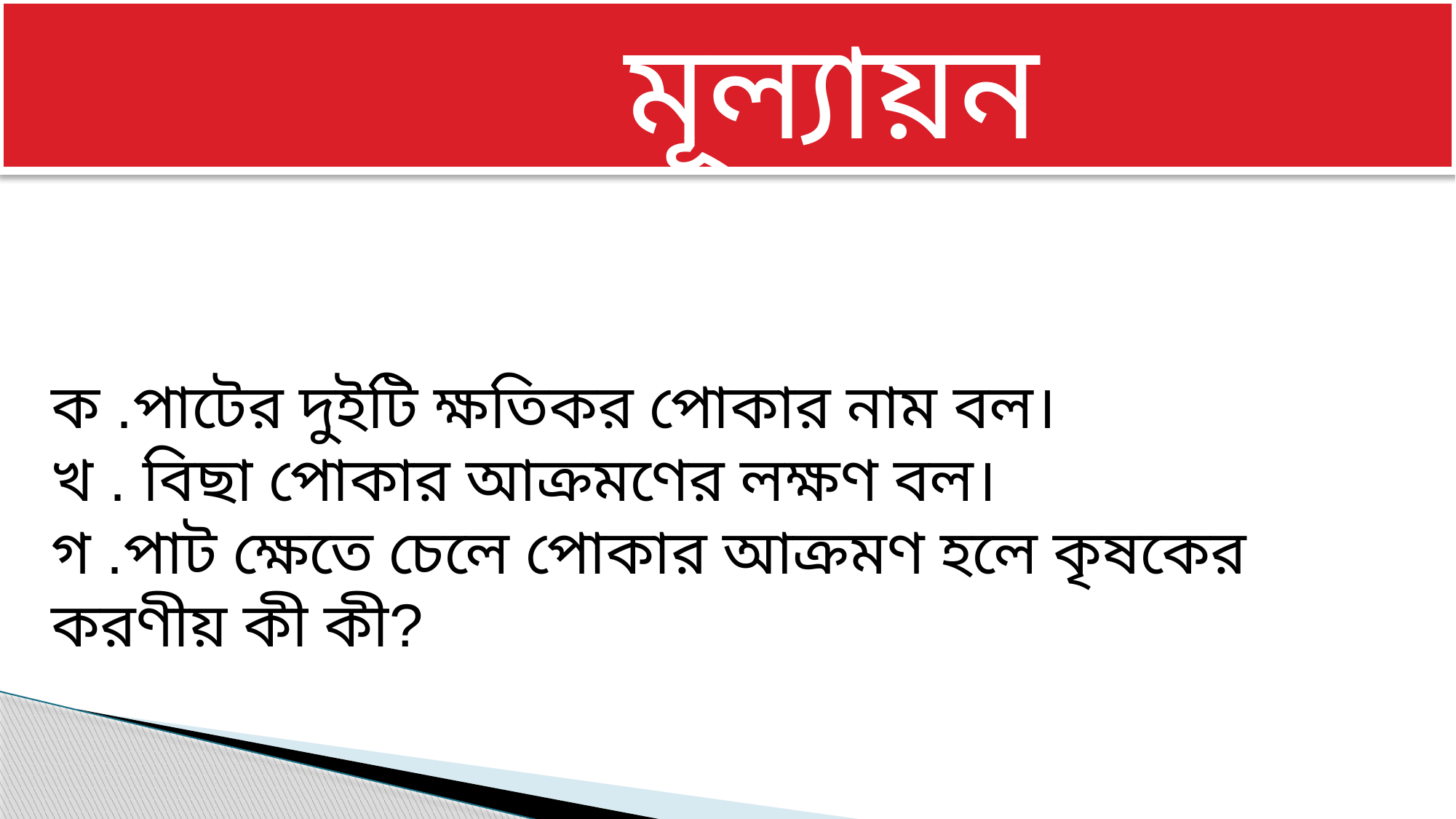

মূল্যায়ন
ক .পাটের দুইটি ক্ষতিকর পোকার নাম বল।
খ . বিছা পোকার আক্রমণের লক্ষণ বল।
গ .পাট ক্ষেতে চেলে পোকার আক্রমণ হলে কৃষকের করণীয় কী কী?